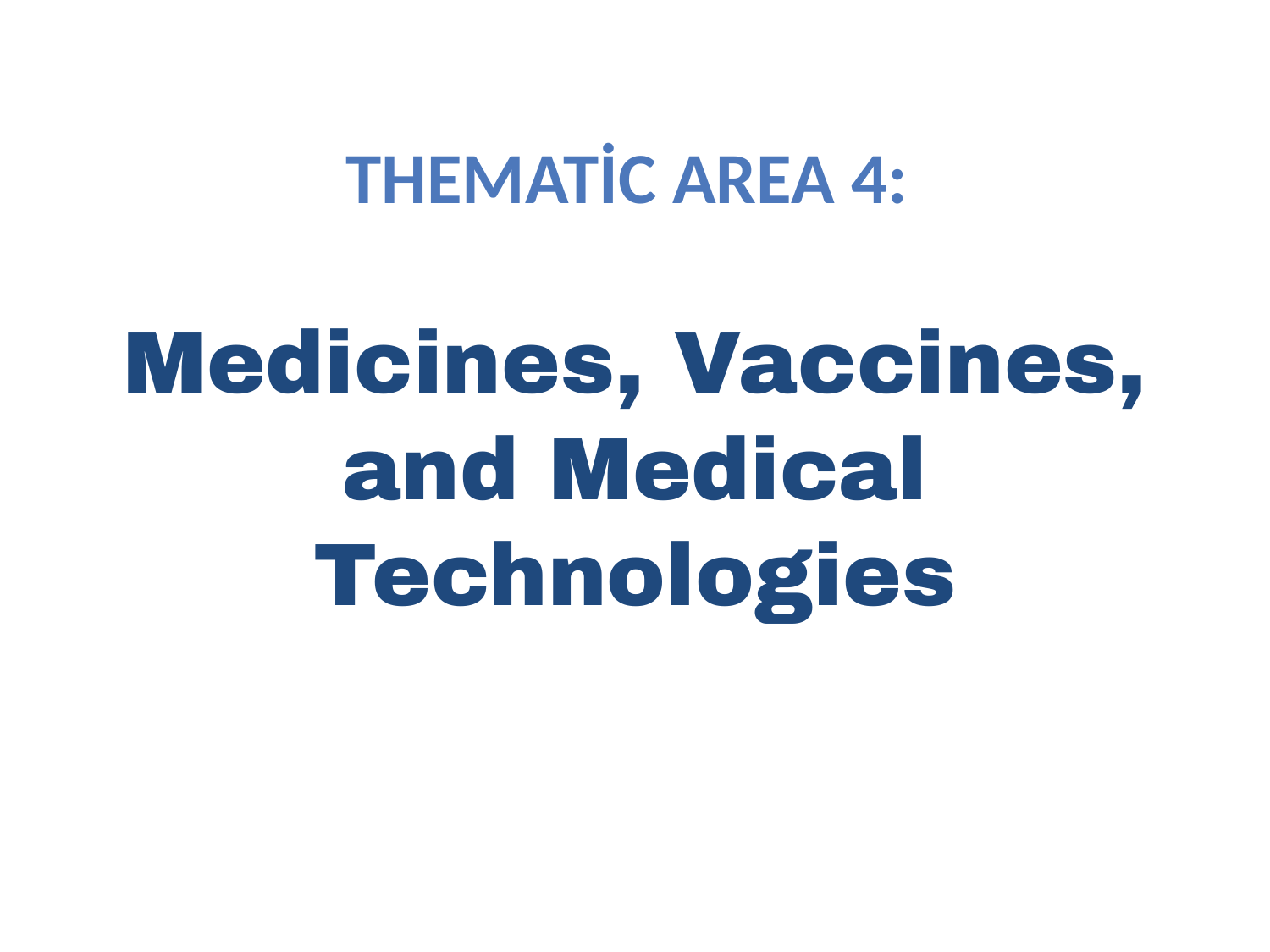

# Thematic area 4: Medicines, Vaccines, and Medical Technologies